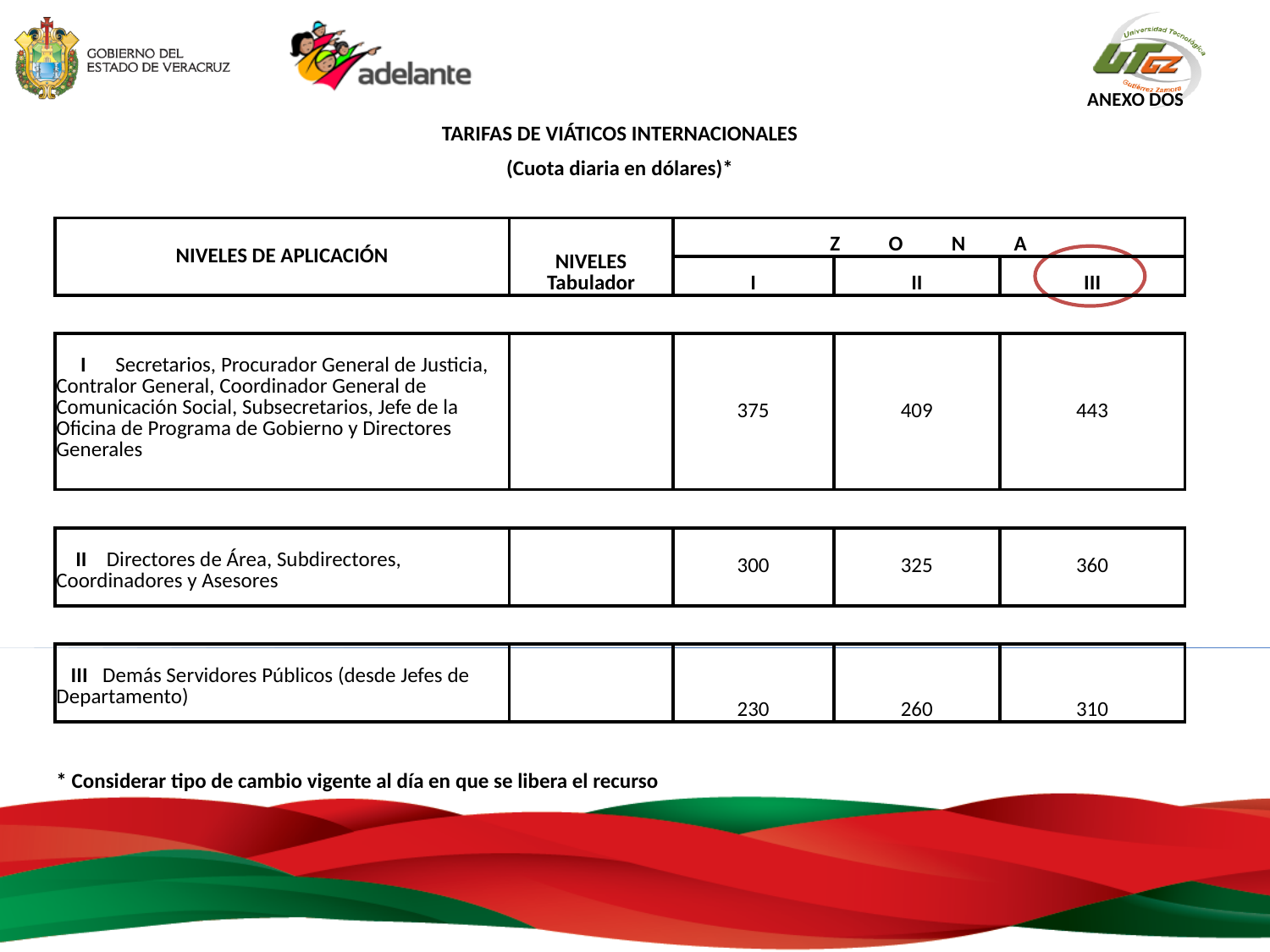

|  |  |  |  |  |  | ANEXO DOS |
| --- | --- | --- | --- | --- | --- | --- |
| TARIFAS DE VIÁTICOS INTERNACIONALES |  |  |  |  |  |  |
| (Cuota diaria en dólares)\* |  |  |  |  |  |  |
|  |  |  |  |  |  |  |
| NIVELES DE APLICACIÓN |  |  | NIVELES Tabulador | Z O N A |  |  |
|  |  |  |  | I | II | III |
|  |  |  |  |  |  |  |
| I Secretarios, Procurador General de Justicia, Contralor General, Coordinador General de Comunicación Social, Subsecretarios, Jefe de la Oficina de Programa de Gobierno y Directores Generales |  |  |  | 375 | 409 | 443 |
|  |  |  |  |  |  |  |
| II Directores de Área, Subdirectores, Coordinadores y Asesores |  |  |  | 300 | 325 | 360 |
|  |  |  |  |  |  |  |
| III Demás Servidores Públicos (desde Jefes de Departamento) |  |  |  | 230 | 260 | 310 |
|  |  |  |  |  |  |  |
| \* Considerar tipo de cambio vigente al día en que se libera el recurso |  |  |  |  |  |  |